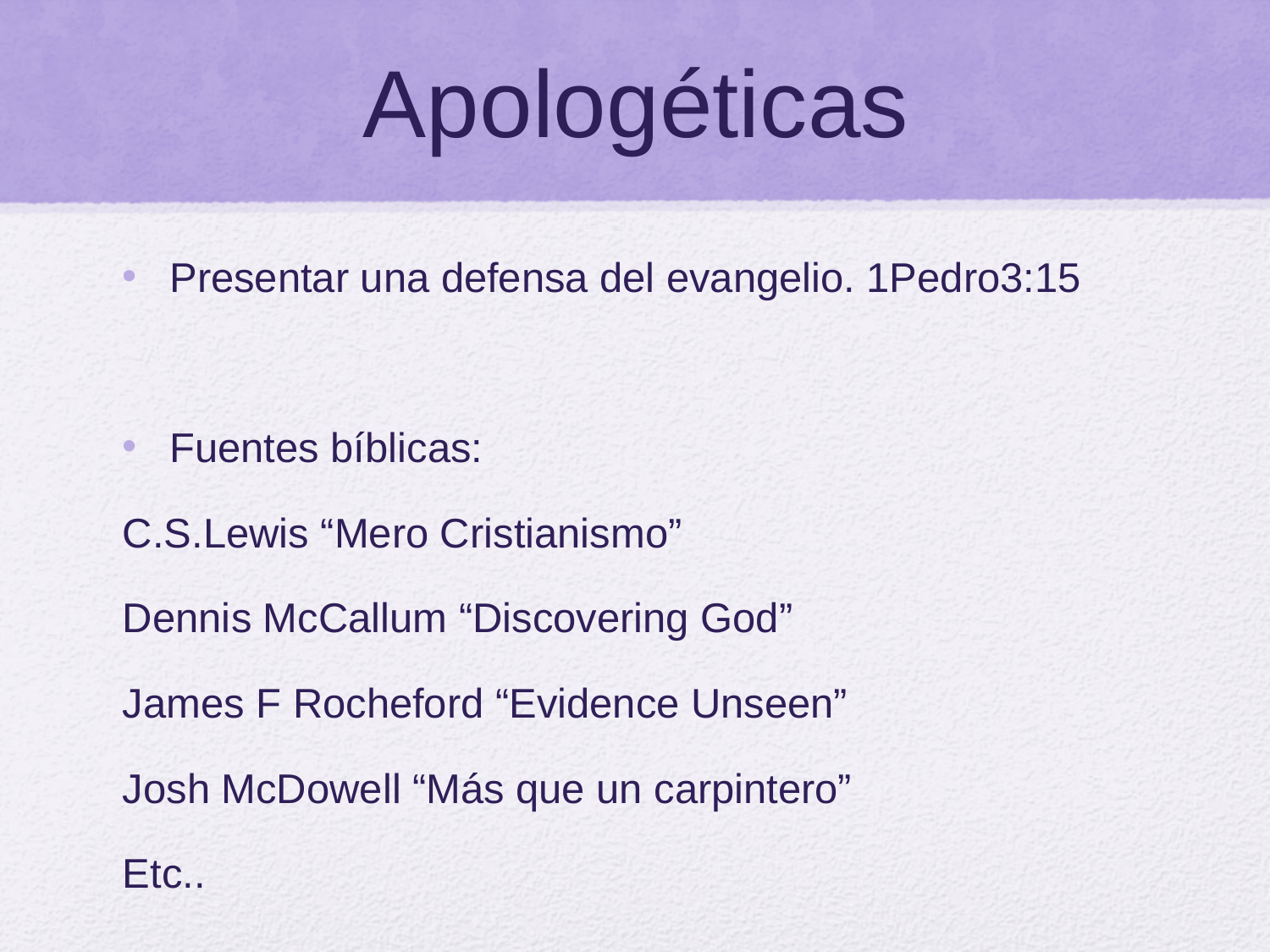

# Apologéticas
Presentar una defensa del evangelio. 1Pedro3:15

Fuentes bíblicas:
C.S.Lewis “Mero Cristianismo”
Dennis McCallum “Discovering God”
James F Rocheford “Evidence Unseen”
Josh McDowell “Más que un carpintero”
Etc..